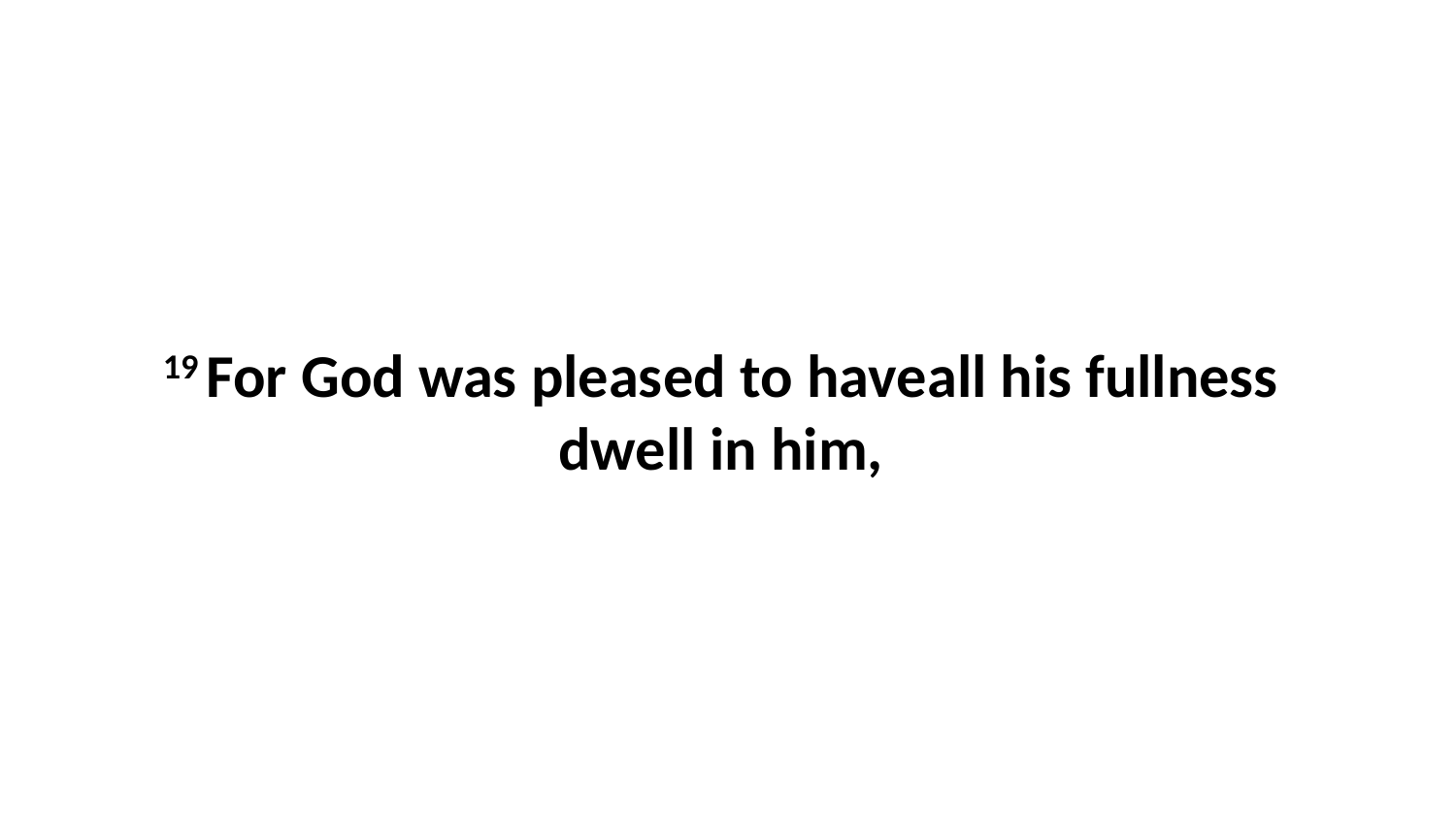

19 For God was pleased to haveall his fullness  dwell in him,